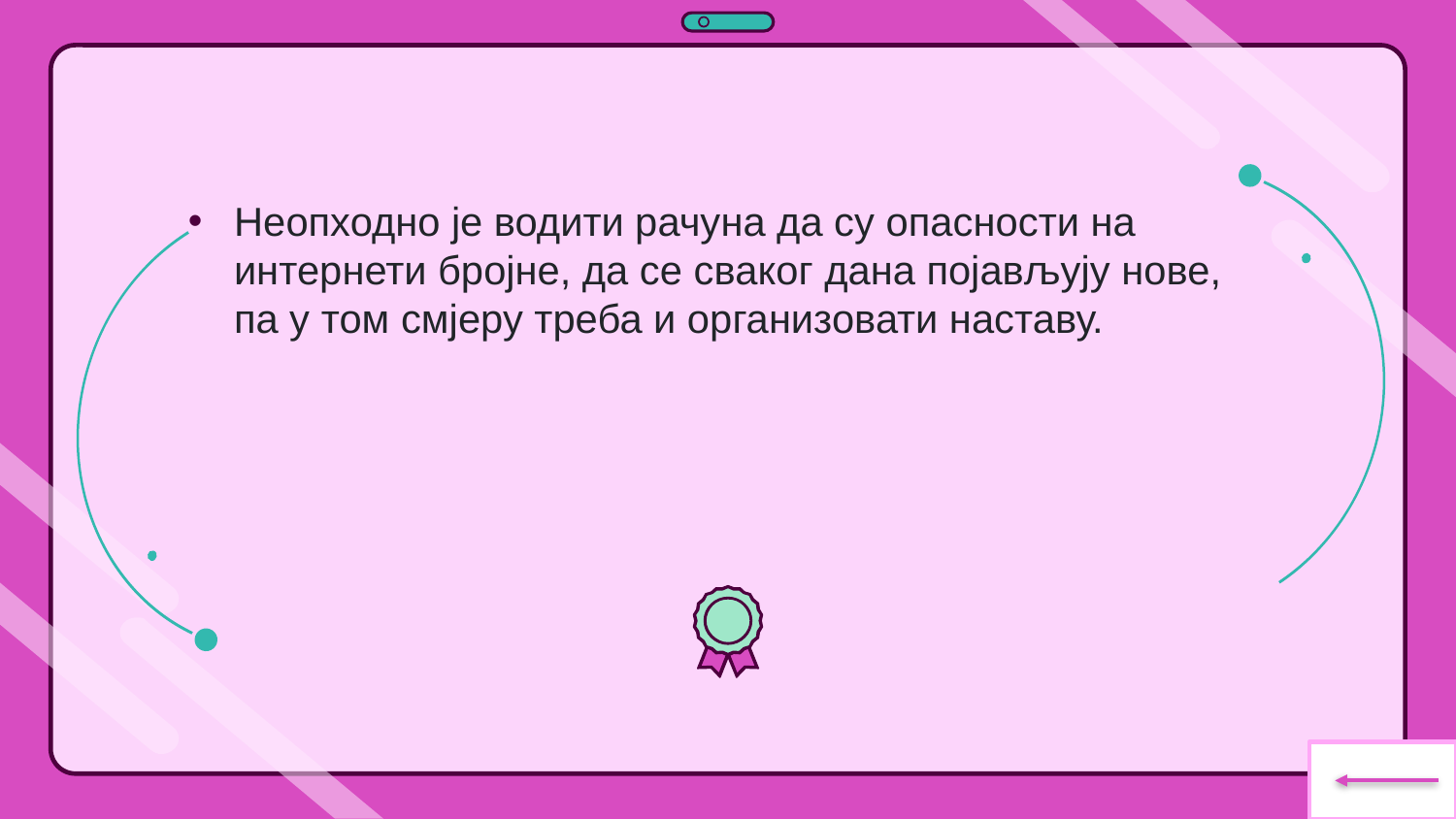

Неопходно је водити рачуна да су опасности на интернети бројне, да се сваког дана појављују нове, па у том смјеру треба и организовати наставу.